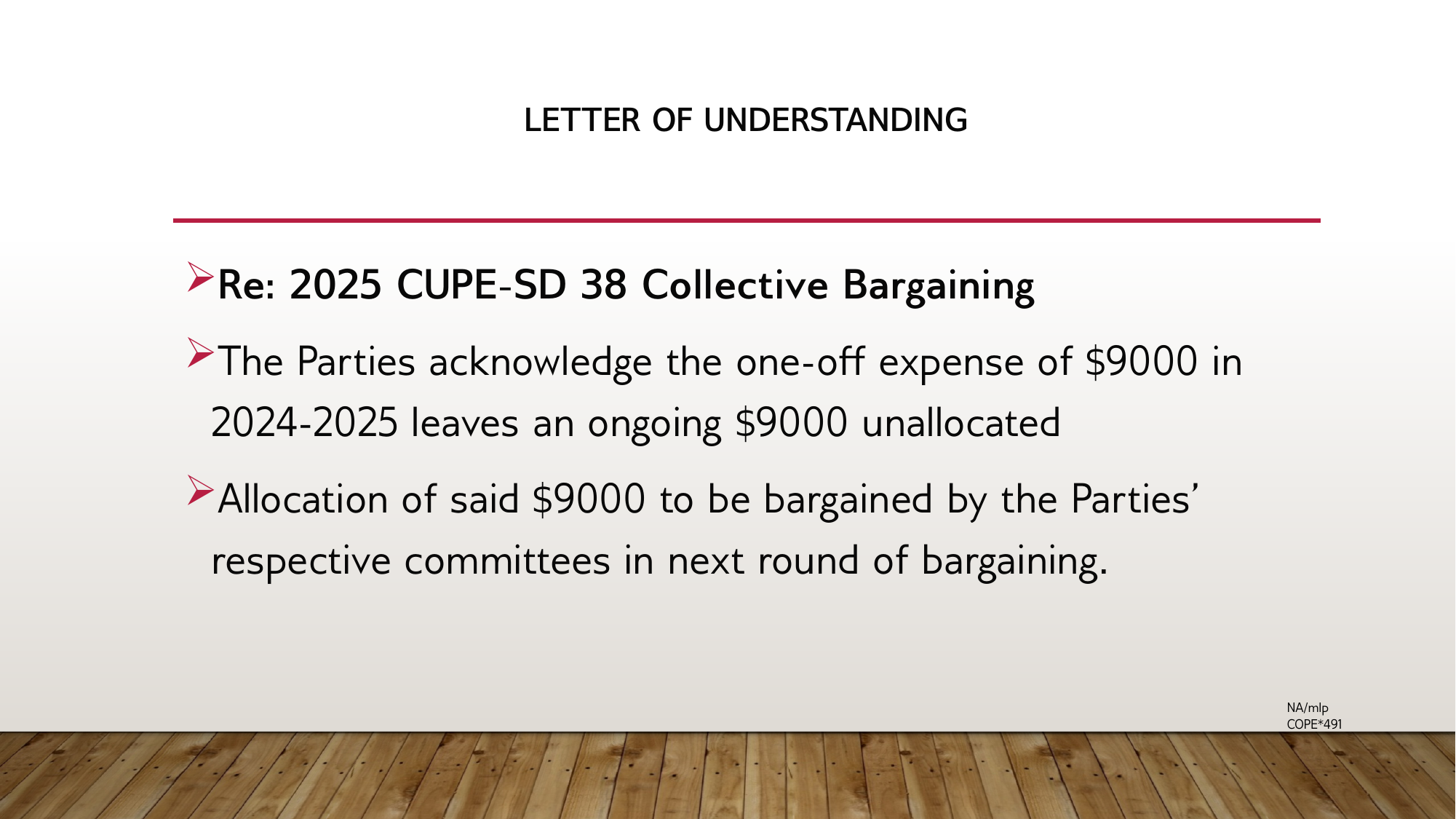

# Letter of Understanding
Re: 2025 CUPE-SD 38 Collective Bargaining
The Parties acknowledge the one-off expense of $9000 in 2024-2025 leaves an ongoing $9000 unallocated
Allocation of said $9000 to be bargained by the Parties’ respective committees in next round of bargaining.
NA/mlp
COPE*491